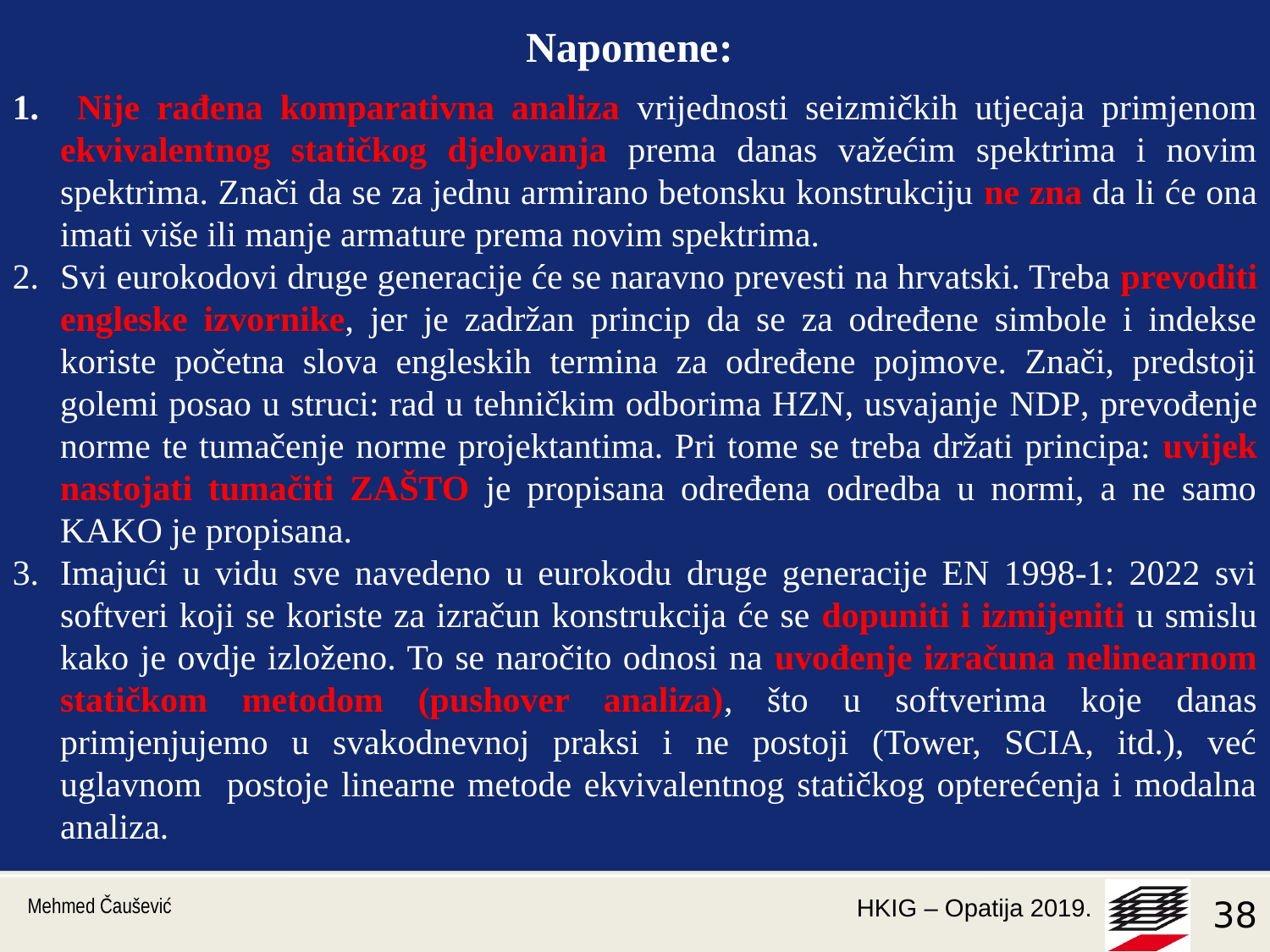

Napomene:
 Nije rađena komparativna analiza vrijednosti seizmičkih utjecaja primjenom ekvivalentnog statičkog djelovanja prema danas važećim spektrima i novim spektrima. Znači da se za jednu armirano betonsku konstrukciju ne zna da li će ona imati više ili manje armature prema novim spektrima.
Svi eurokodovi druge generacije će se naravno prevesti na hrvatski. Treba prevoditi engleske izvornike, jer je zadržan princip da se za određene simbole i indekse koriste početna slova engleskih termina za određene pojmove. Znači, predstoji golemi posao u struci: rad u tehničkim odborima HZN, usvajanje NDP, prevođenje norme te tumačenje norme projektantima. Pri tome se treba držati principa: uvijek nastojati tumačiti ZAŠTO je propisana određena odredba u normi, a ne samo KAKO je propisana.
Imajući u vidu sve navedeno u eurokodu druge generacije EN 1998-1: 2022 svi softveri koji se koriste za izračun konstrukcija će se dopuniti i izmijeniti u smislu kako je ovdje izloženo. To se naročito odnosi na uvođenje izračuna nelinearnom statičkom metodom (pushover analiza), što u softverima koje danas primjenjujemo u svakodnevnoj praksi i ne postoji (Tower, SCIA, itd.), već uglavnom  postoje linearne metode ekvivalentnog statičkog opterećenja i modalna analiza.
Mehmed Čaušević
38